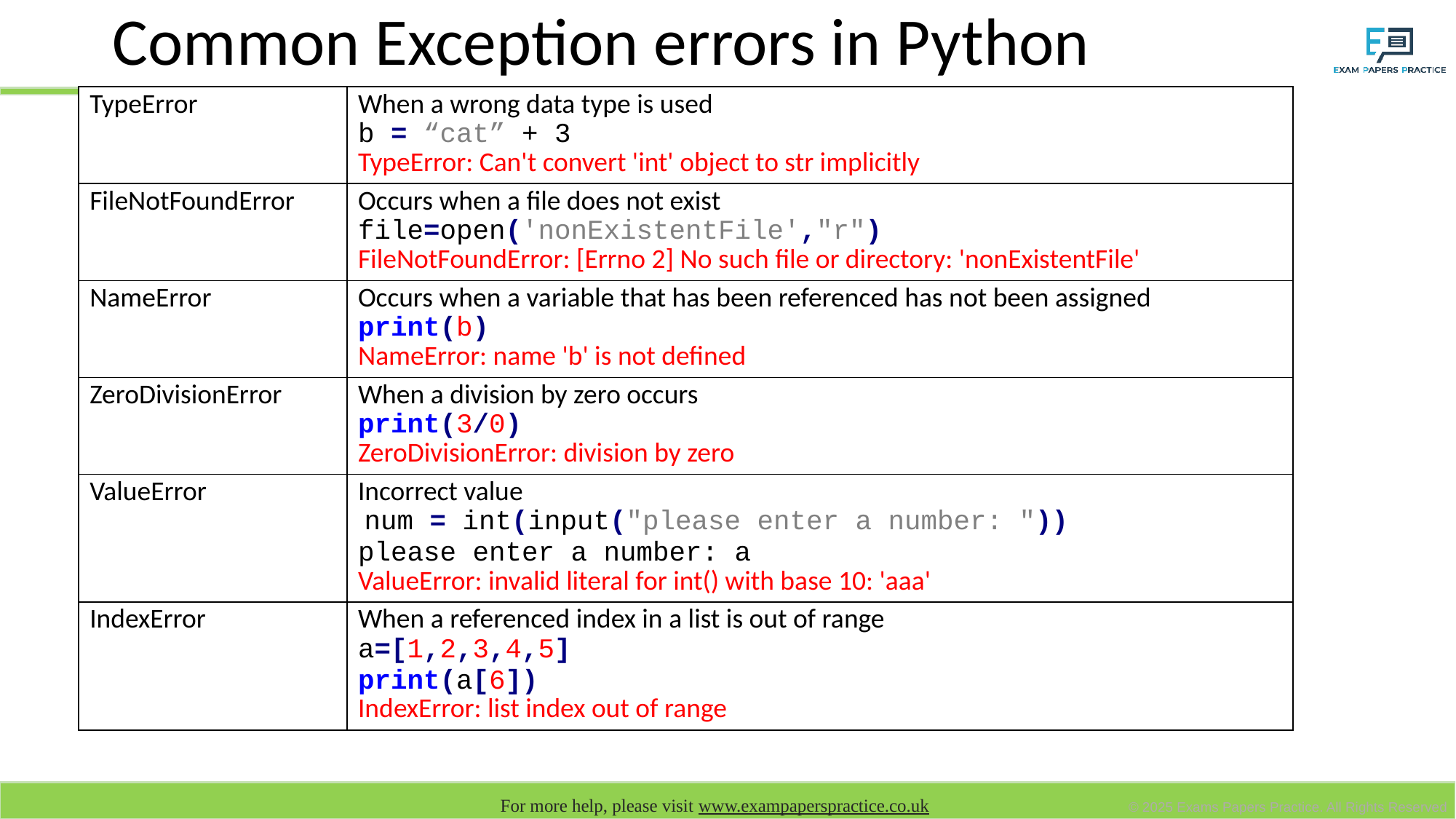

# Common Exception errors in Python
| TypeError | When a wrong data type is used b = “cat” + 3 TypeError: Can't convert 'int' object to str implicitly |
| --- | --- |
| FileNotFoundError | Occurs when a file does not exist file=open('nonExistentFile',"r") FileNotFoundError: [Errno 2] No such file or directory: 'nonExistentFile' |
| NameError | Occurs when a variable that has been referenced has not been assigned print(b) NameError: name 'b' is not defined |
| ZeroDivisionError | When a division by zero occurs print(3/0) ZeroDivisionError: division by zero |
| ValueError | Incorrect value num = int(input("please enter a number: ")) please enter a number: a ValueError: invalid literal for int() with base 10: 'aaa' |
| IndexError | When a referenced index in a list is out of range a=[1,2,3,4,5] print(a[6]) IndexError: list index out of range |